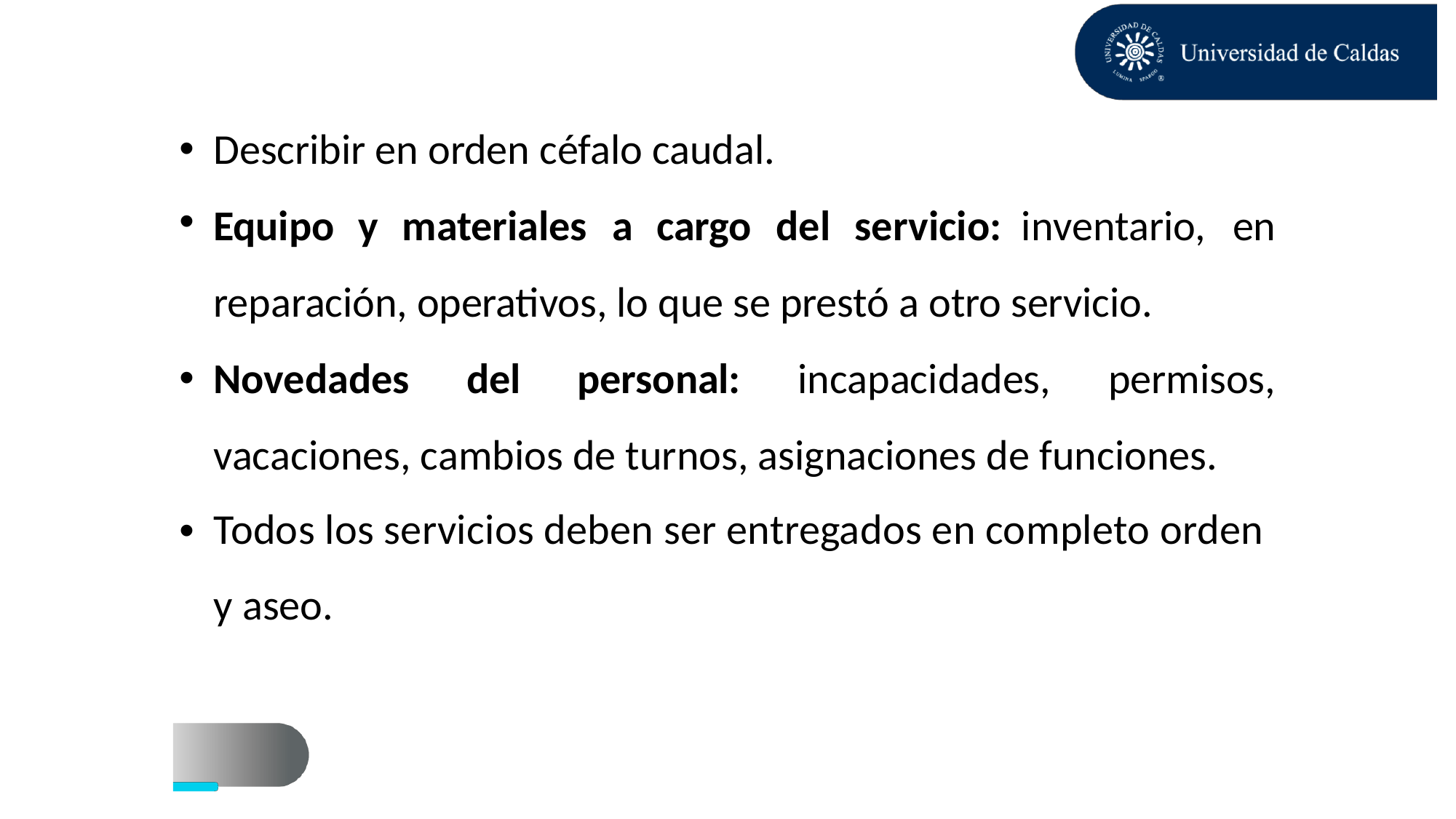

•
•
Describir en orden céfalo caudal.
Equipo
y
materiales
a
cargo
del
servicio:  inventario,
en
reparación, operativos, lo que se prestó a otro servicio.
•
Novedades
del
personal:
incapacidades,
permisos,
vacaciones, cambios de turnos, asignaciones de funciones.
Todos los servicios deben ser entregados en completo orden
y aseo.
•